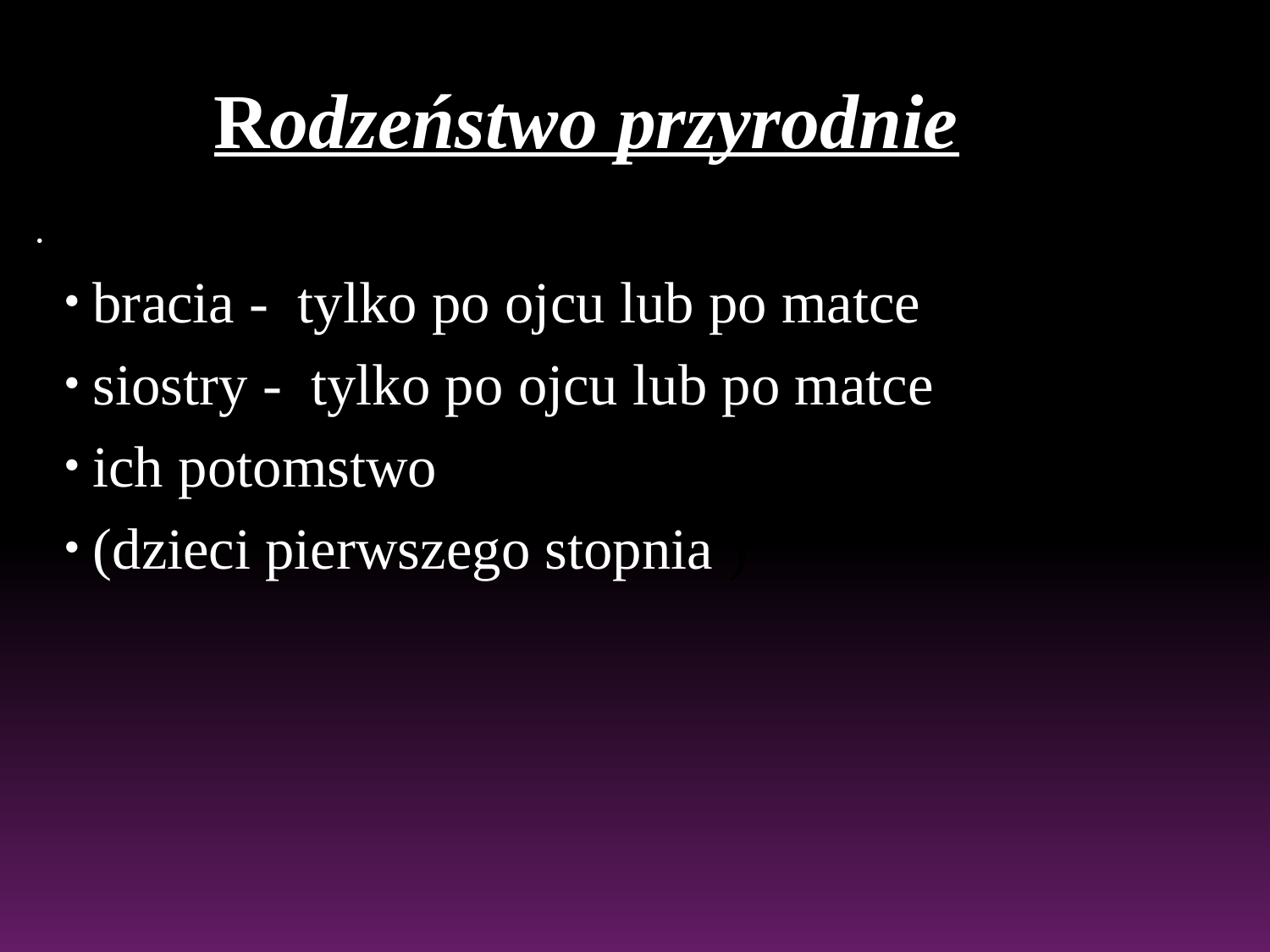

Rodzeństwo przyrodnie

bracia -  tylko po ojcu lub po matce
siostry -  tylko po ojcu lub po matce
ich potomstwo
(dzieci pierwszego stopnia )